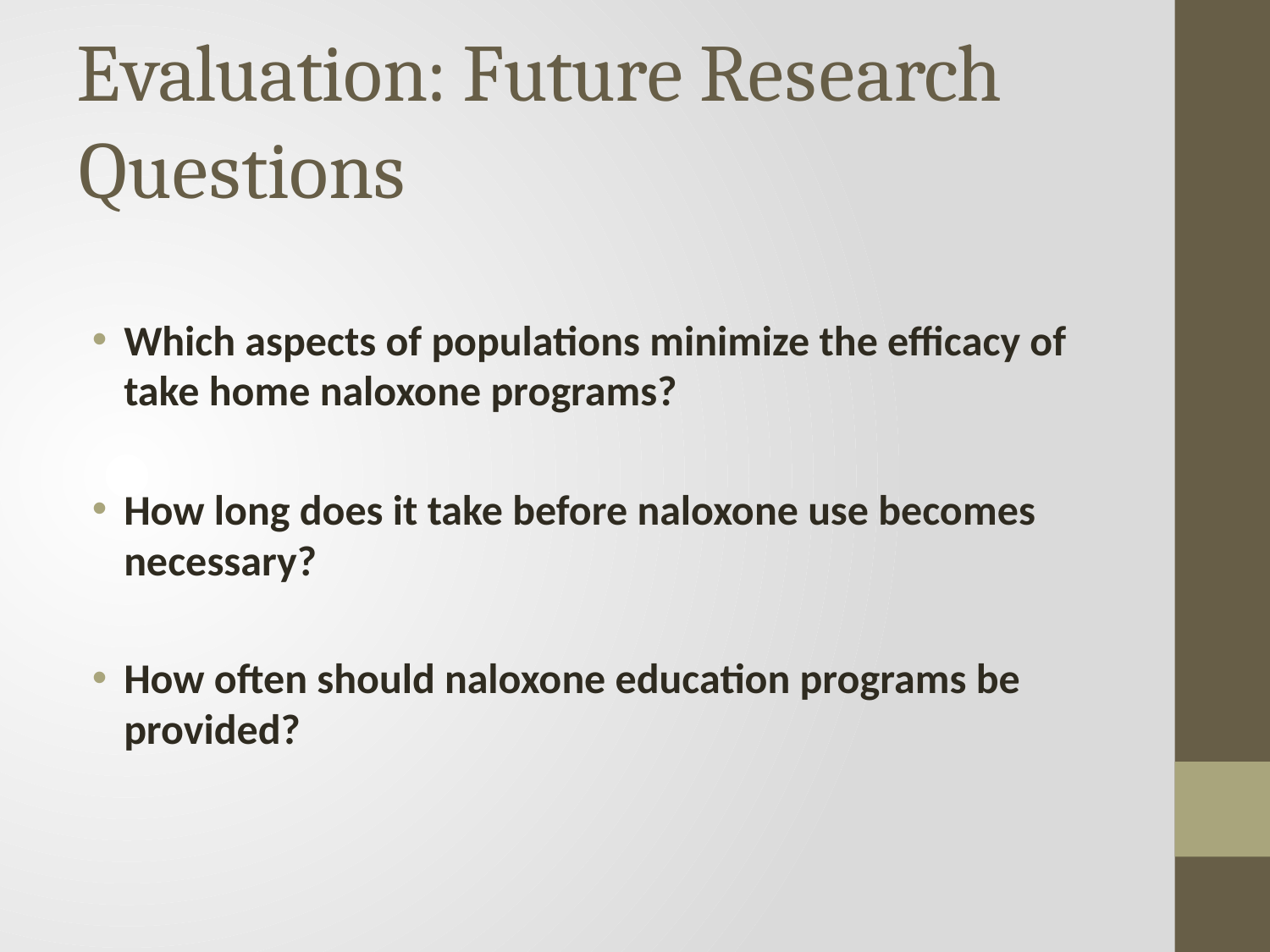

# Evaluation: Future Research Questions
Which aspects of populations minimize the efficacy of take home naloxone programs?

How long does it take before naloxone use becomes necessary?

How often should naloxone education programs be provided?